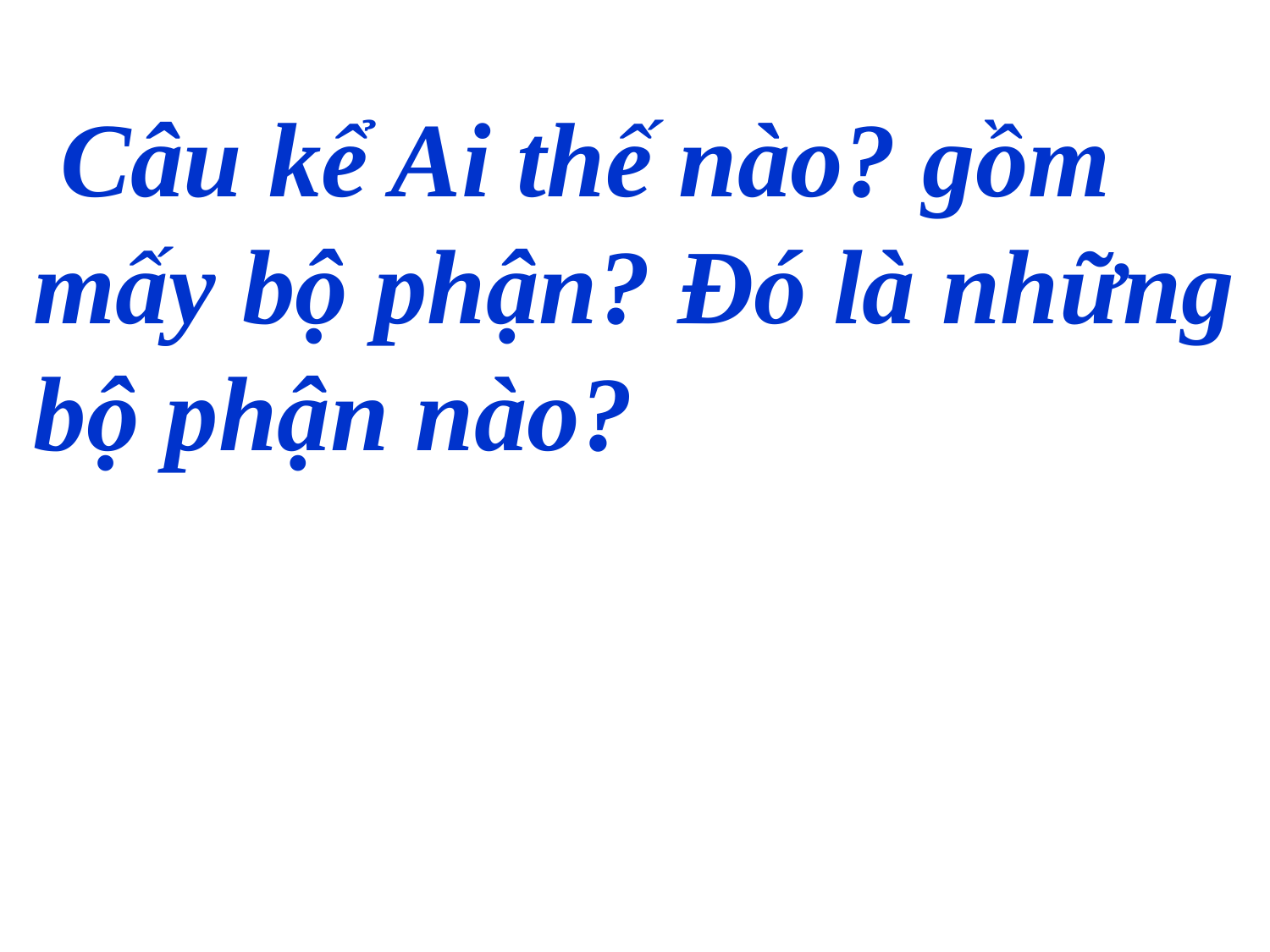

Câu kể Ai thế nào? gồm mấy bộ phận? Đó là những bộ phận nào?